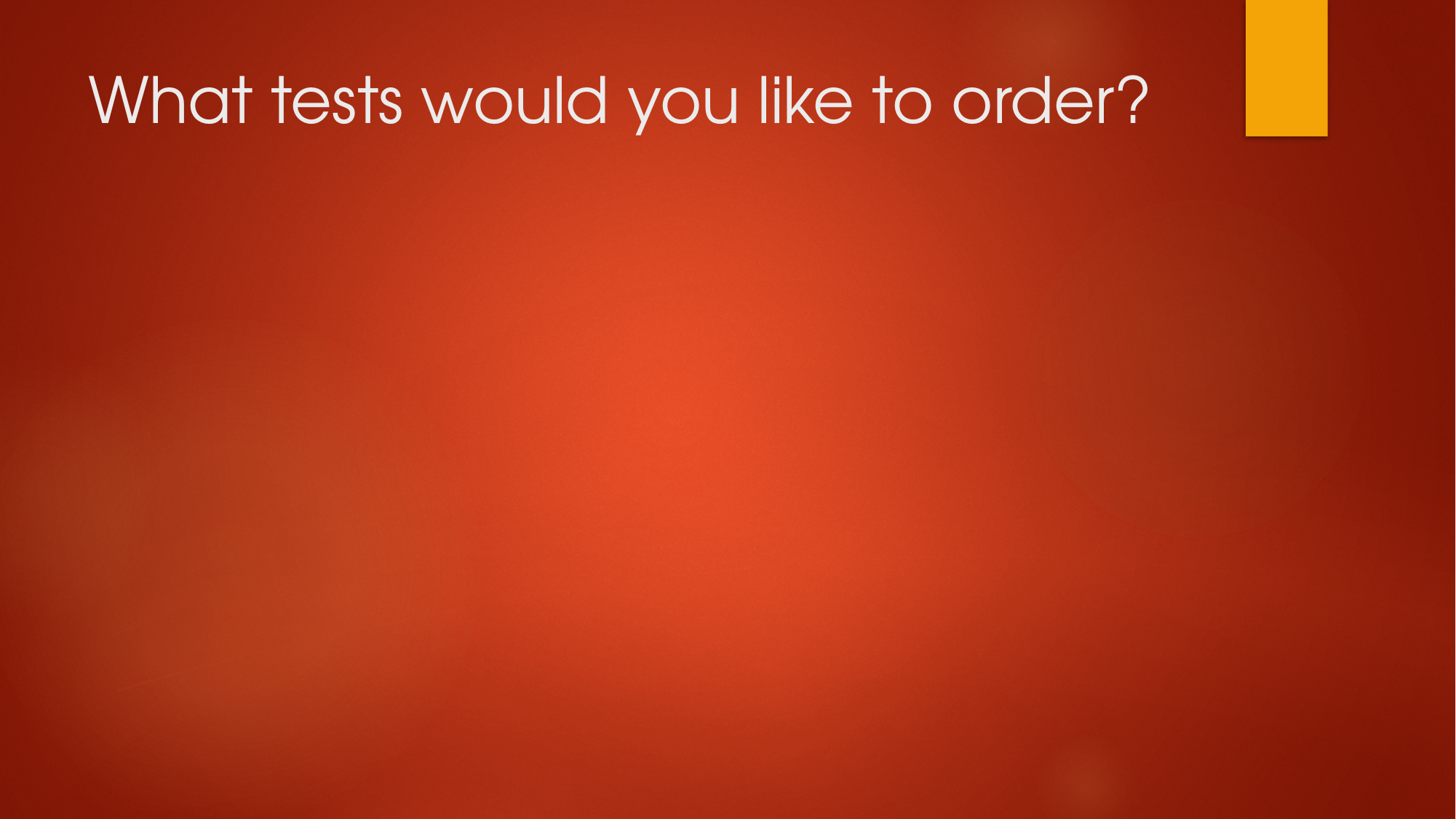

# What tests would you like to order?